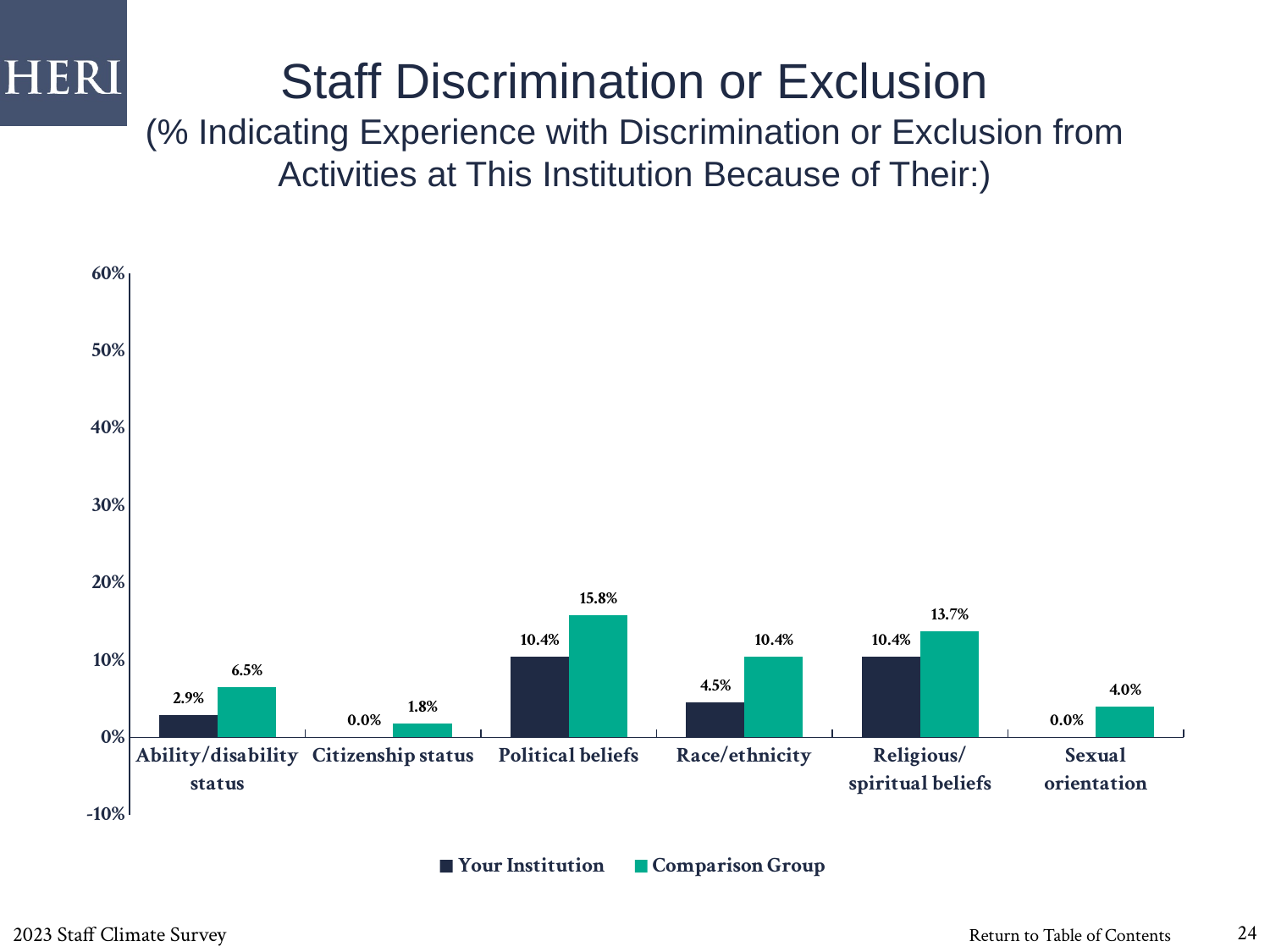

# Staff Discrimination or Exclusion (% Indicating Experience with Discrimination or Exclusion from Activities at This Institution Because of Their:)

### Chart

| Category | Your Institution | Comparison Group  |
|---|---|---|
| Ability/disability status | 0.029 | 0.065 |
| Citizenship status | 0.0 | 0.018 |
| Political beliefs | 0.104 | 0.158 |
| Race/ethnicity | 0.045 | 0.104 |
| Religious/spiritual beliefs | 0.104 | 0.137 |
| Sexual orientation | 0.0 | 0.04 |
2023 Staff Climate Survey
24